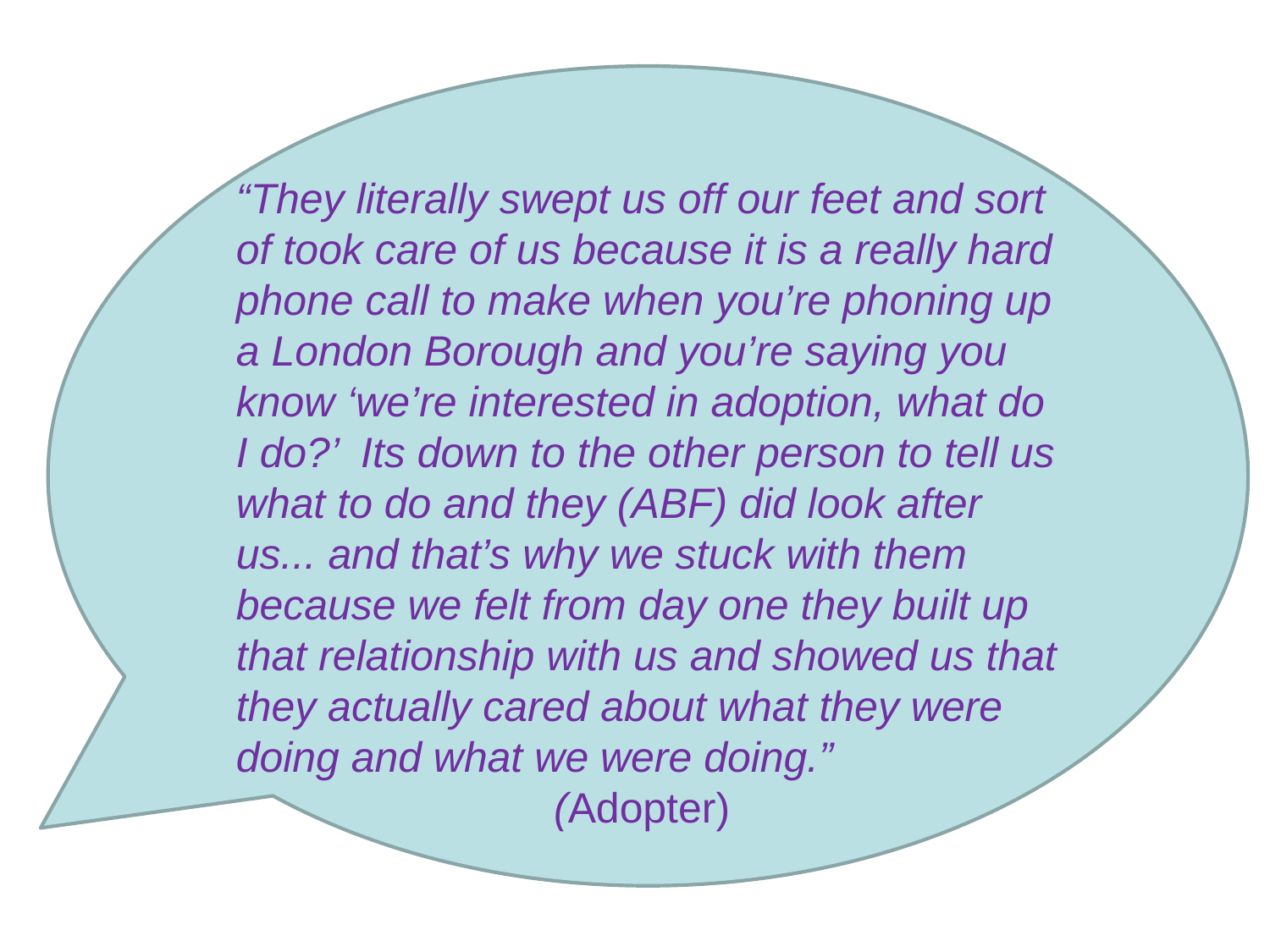

“They literally swept us off our feet and sort of took care of us because it is a really hard phone call to make when you’re phoning up a London Borough and you’re saying you know ‘we’re interested in adoption, what do I do?’  Its down to the other person to tell us what to do and they (ABF) did look after us... and that’s why we stuck with them because we felt from day one they built up that relationship with us and showed us that they actually cared about what they were doing and what we were doing.”
(Adopter)